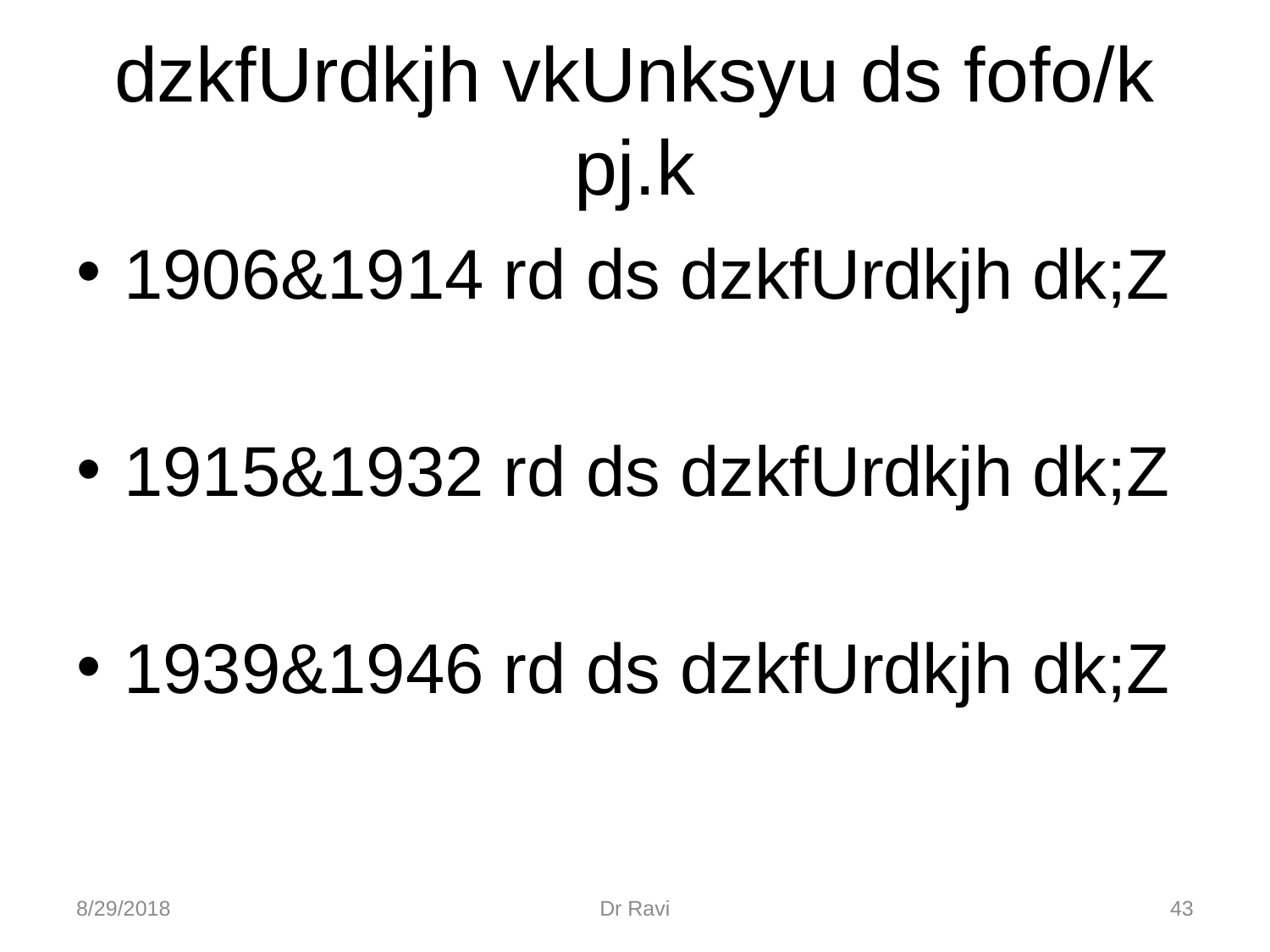

# dzkfUrdkjh vkUnksyu ds fofo/k pj.k
1906&1914 rd ds dzkfUrdkjh dk;Z

1915&1932 rd ds dzkfUrdkjh dk;Z

1939&1946 rd ds dzkfUrdkjh dk;Z

8/29/2018
Dr Ravi
43